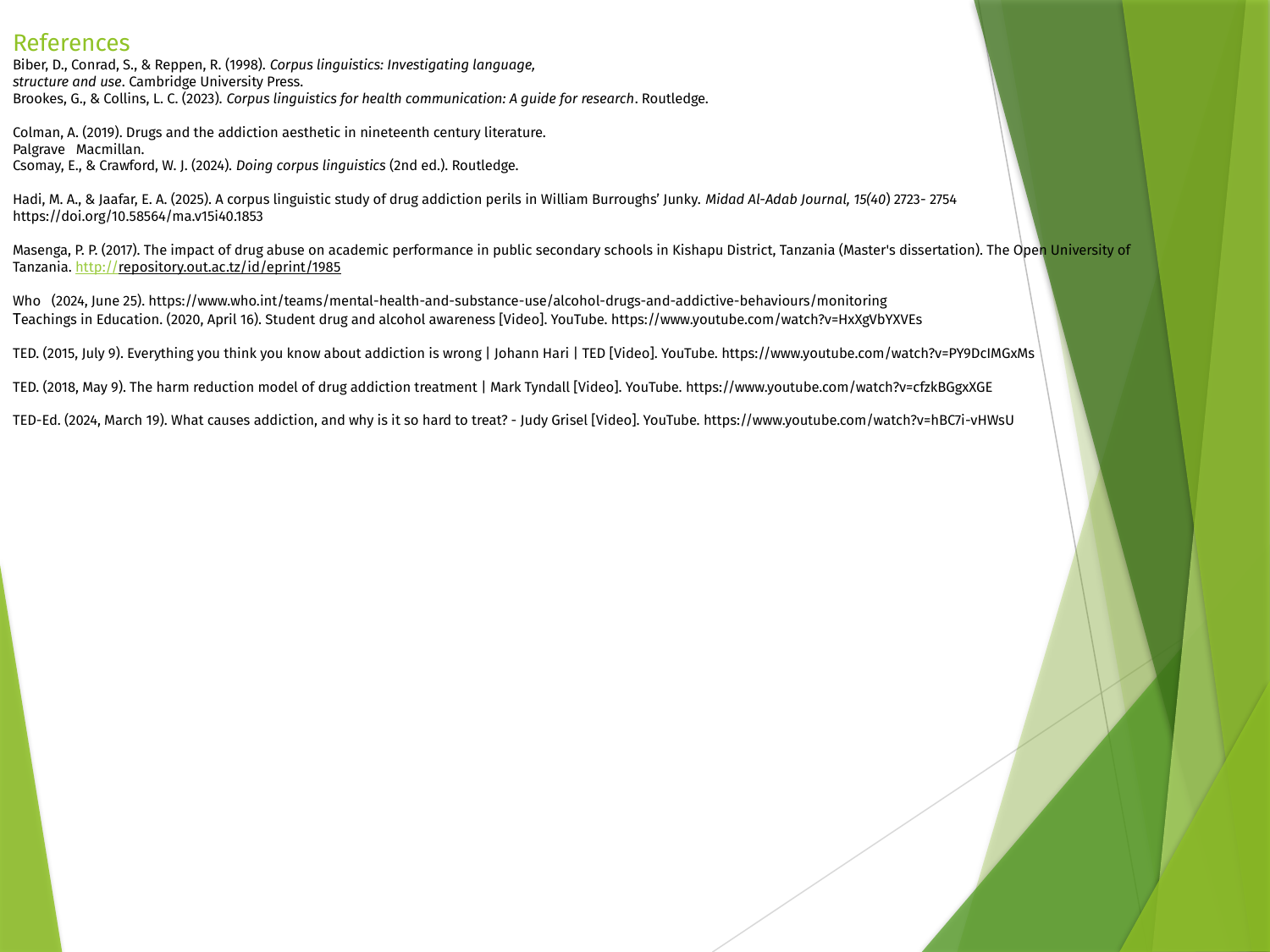

# References Biber, D., Conrad, S., & Reppen, R. (1998). Corpus linguistics: Investigating language, structure and use. Cambridge University Press. Brookes, G., & Collins, L. C. (2023). Corpus linguistics for health communication: A guide for research. Routledge. Colman, A. (2019). Drugs and the addiction aesthetic in nineteenth century literature. Palgrave   Macmillan. Csomay, E., & Crawford, W. J. (2024). Doing corpus linguistics (2nd ed.). Routledge. Hadi, M. A., & Jaafar, E. A. (2025). A corpus linguistic study of drug addiction perils in William Burroughs’ Junky. Midad Al-Adab Journal, 15(40) 2723- 2754 https://doi.org/10.58564/ma.v15i40.1853 Masenga, P. P. (2017). The impact of drug abuse on academic performance in public secondary schools in Kishapu District, Tanzania (Master's dissertation). The Open University of Tanzania. http://repository.out.ac.tz/id/eprint/1985 Who   (2024, June 25). https://www.who.int/teams/mental-health-and-substance-use/alcohol-drugs-and-addictive-behaviours/monitoring Teachings in Education. (2020, April 16). Student drug and alcohol awareness [Video]. YouTube. https://www.youtube.com/watch?v=HxXgVbYXVEs TED. (2015, July 9). Everything you think you know about addiction is wrong | Johann Hari | TED [Video]. YouTube. https://www.youtube.com/watch?v=PY9DcIMGxMs TED. (2018, May 9). The harm reduction model of drug addiction treatment | Mark Tyndall [Video]. YouTube. https://www.youtube.com/watch?v=cfzkBGgxXGE TED-Ed. (2024, March 19). What causes addiction, and why is it so hard to treat? - Judy Grisel [Video]. YouTube. https://www.youtube.com/watch?v=hBC7i-vHWsU